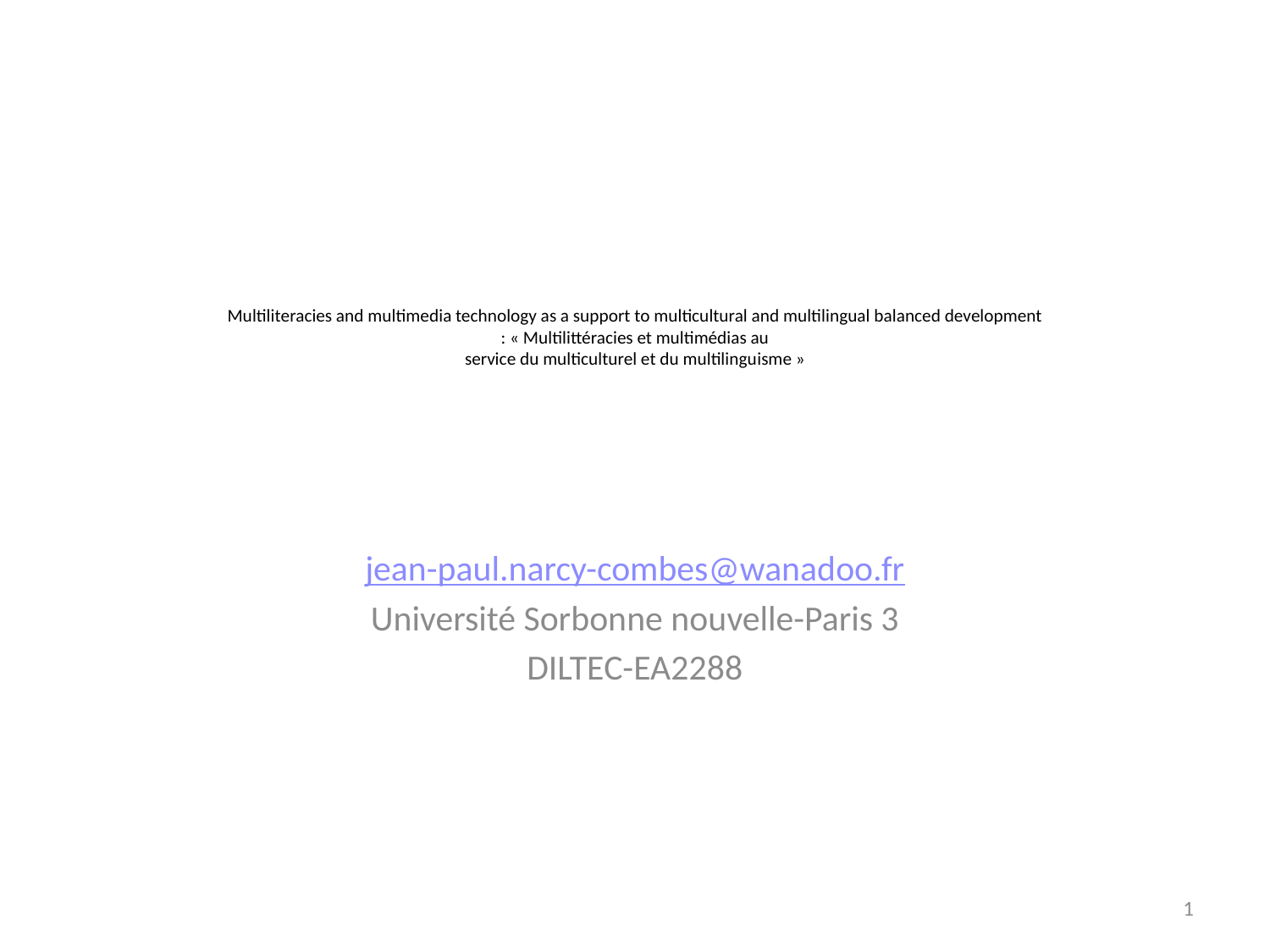

# Multiliteracies and multimedia technology as a support to multicultural and multilingual balanced development : « Multilittéracies et multimédias au service du multiculturel et du multilinguisme »
jean-paul.narcy-combes@wanadoo.fr
Université Sorbonne nouvelle-Paris 3
DILTEC-EA2288

1